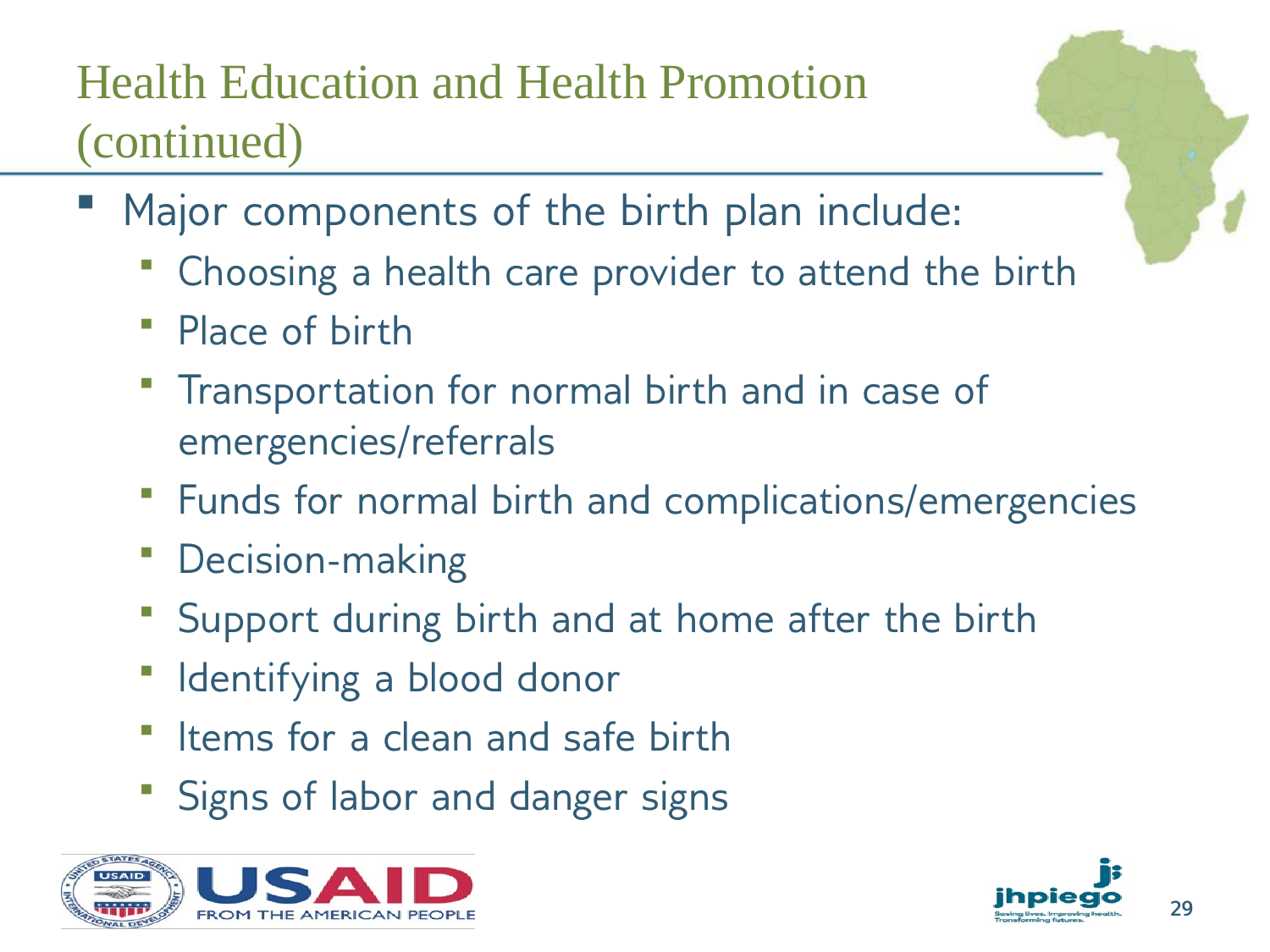

# Health Education and Health Promotion (continued)
Major components of the birth plan include:
Choosing a health care provider to attend the birth
Place of birth
Transportation for normal birth and in case of emergencies/referrals
Funds for normal birth and complications/emergencies
Decision-making
Support during birth and at home after the birth
Identifying a blood donor
Items for a clean and safe birth
Signs of labor and danger signs
29